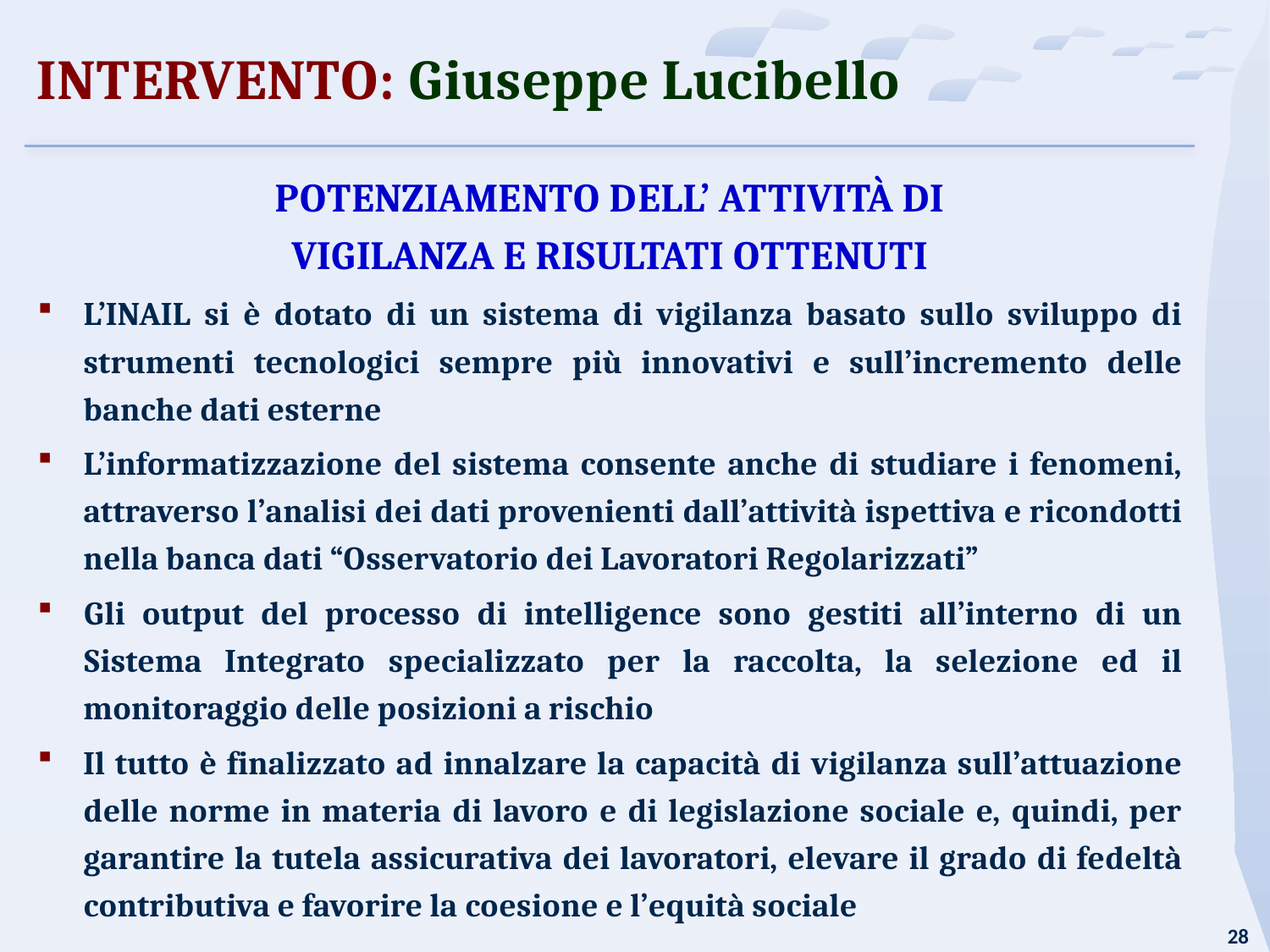

INTERVENTO: Giuseppe Lucibello
POTENZIAMENTO DELL’ ATTIVITÀ DI
VIGILANZA E RISULTATI OTTENUTI
L’INAIL si è dotato di un sistema di vigilanza basato sullo sviluppo di strumenti tecnologici sempre più innovativi e sull’incremento delle banche dati esterne
L’informatizzazione del sistema consente anche di studiare i fenomeni, attraverso l’analisi dei dati provenienti dall’attività ispettiva e ricondotti nella banca dati “Osservatorio dei Lavoratori Regolarizzati”
Gli output del processo di intelligence sono gestiti all’interno di un Sistema Integrato specializzato per la raccolta, la selezione ed il monitoraggio delle posizioni a rischio
Il tutto è finalizzato ad innalzare la capacità di vigilanza sull’attuazione delle norme in materia di lavoro e di legislazione sociale e, quindi, per garantire la tutela assicurativa dei lavoratori, elevare il grado di fedeltà contributiva e favorire la coesione e l’equità sociale